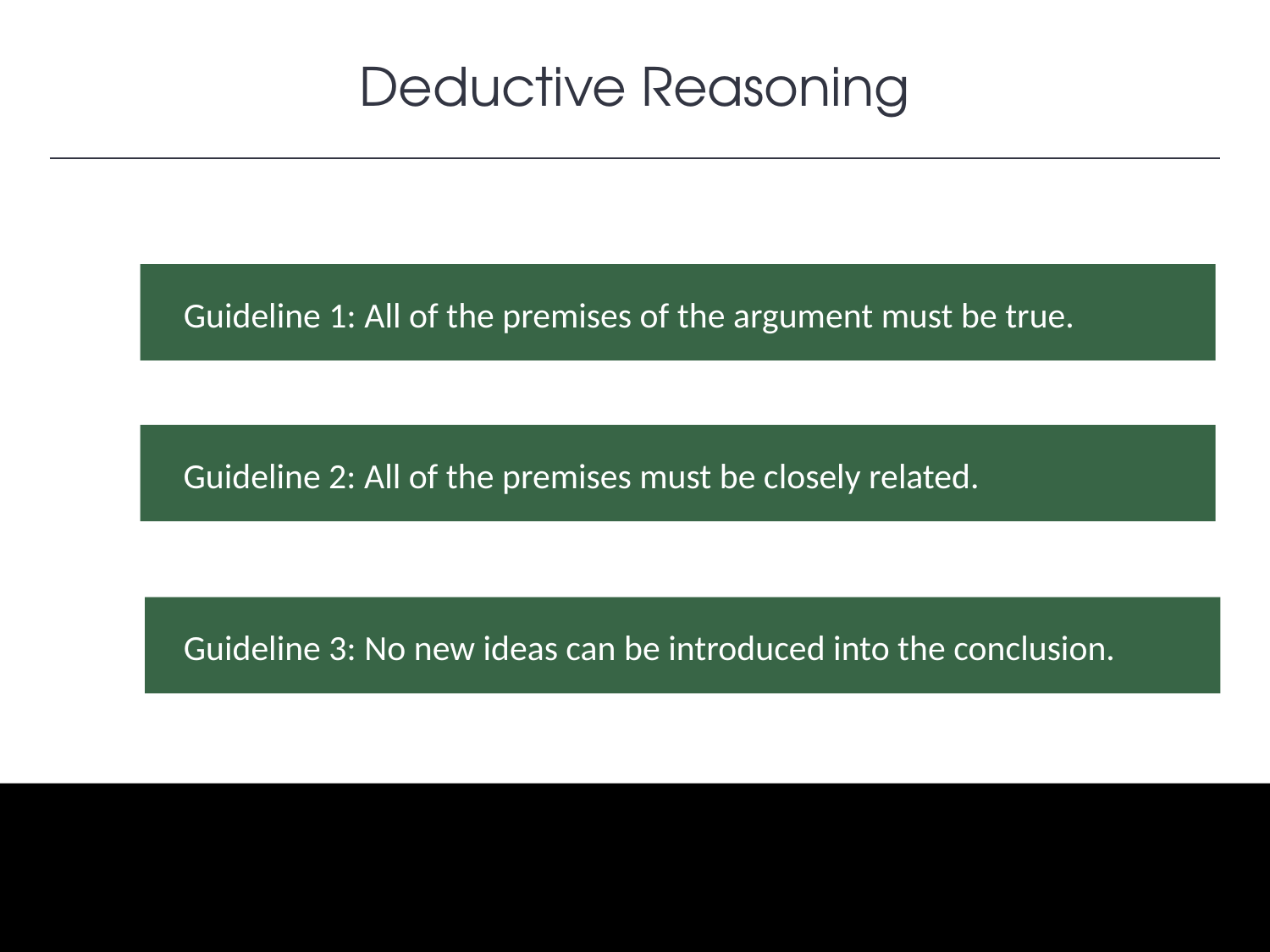

Deductive Reasoning
HAWKES LEARNING

Guideline 1: All of the premises of the argument must be true.

Guideline 2: All of the premises must be closely related.

Guideline 3: No new ideas can be introduced into the conclusion.